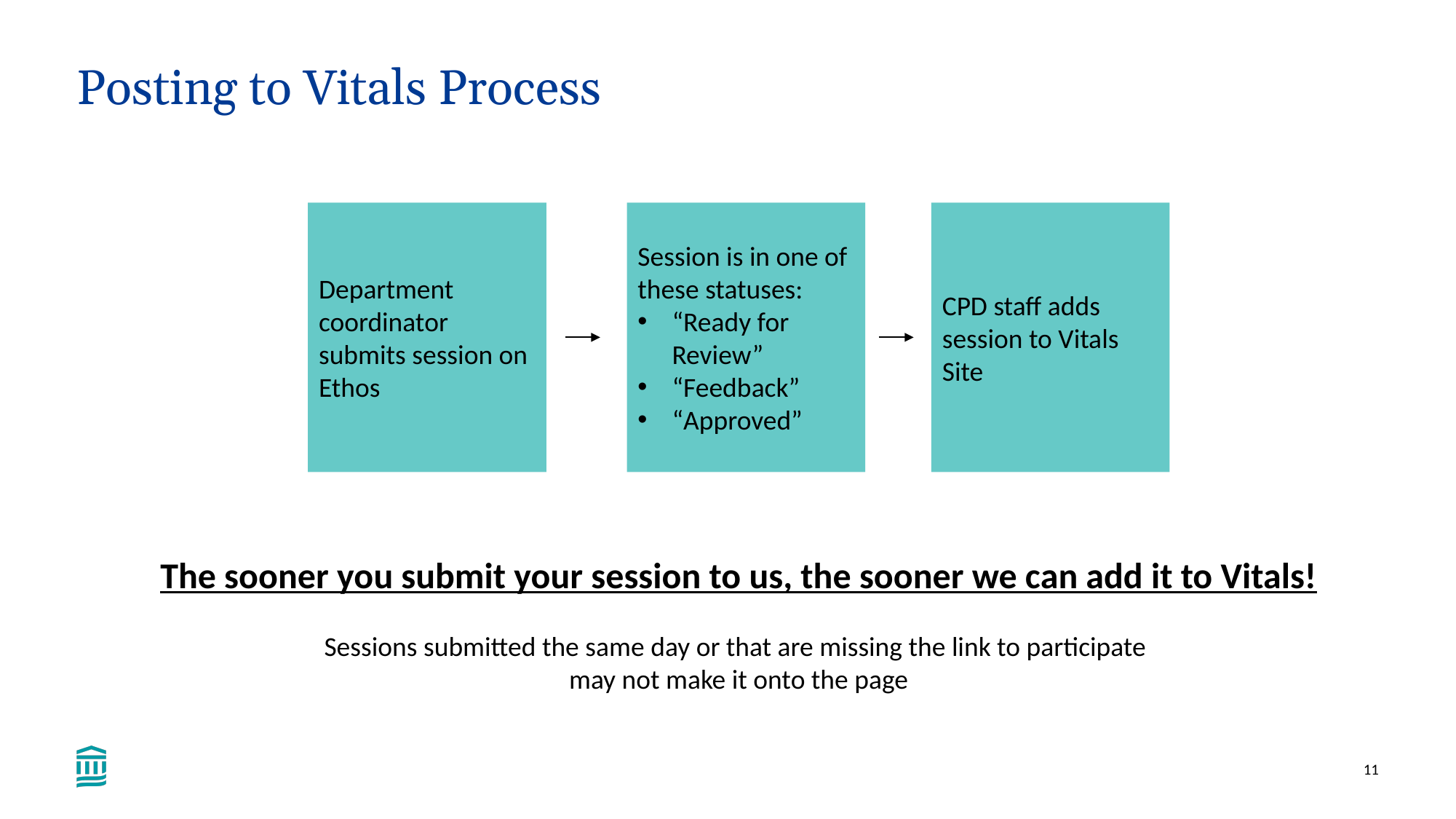

# Posting to Vitals Process
Department coordinator submits session on Ethos
Session is in one of these statuses:
“Ready for Review”
“Feedback”
“Approved”
CPD staff adds session to Vitals Site
The sooner you submit your session to us, the sooner we can add it to Vitals!

Sessions submitted the same day or that are missing the link to participate
may not make it onto the page